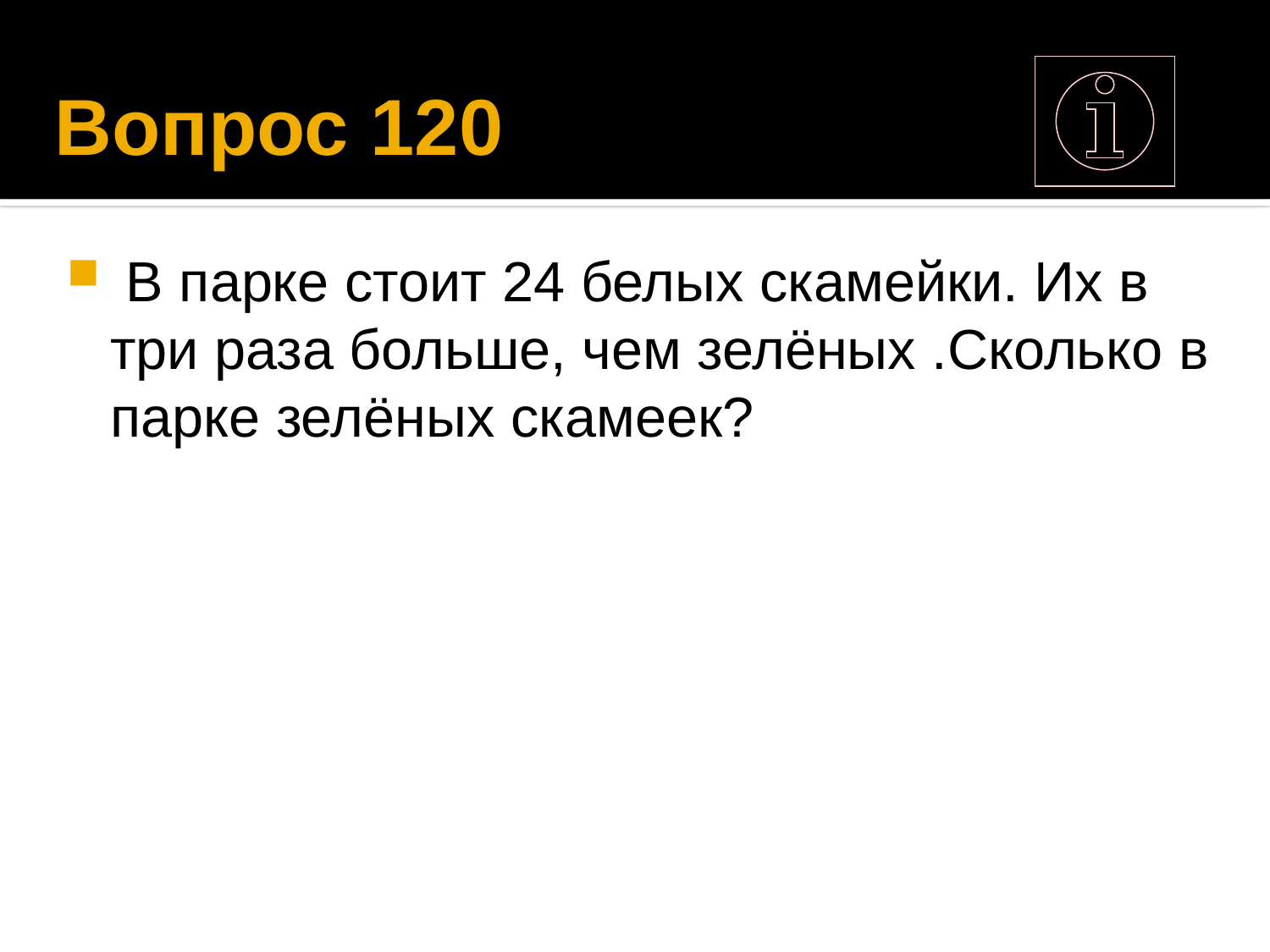

# Вопрос 120

 В парке стоит 24 белых скамейки. Их в три раза больше, чем зелёных .Сколько в парке зелёных скамеек?